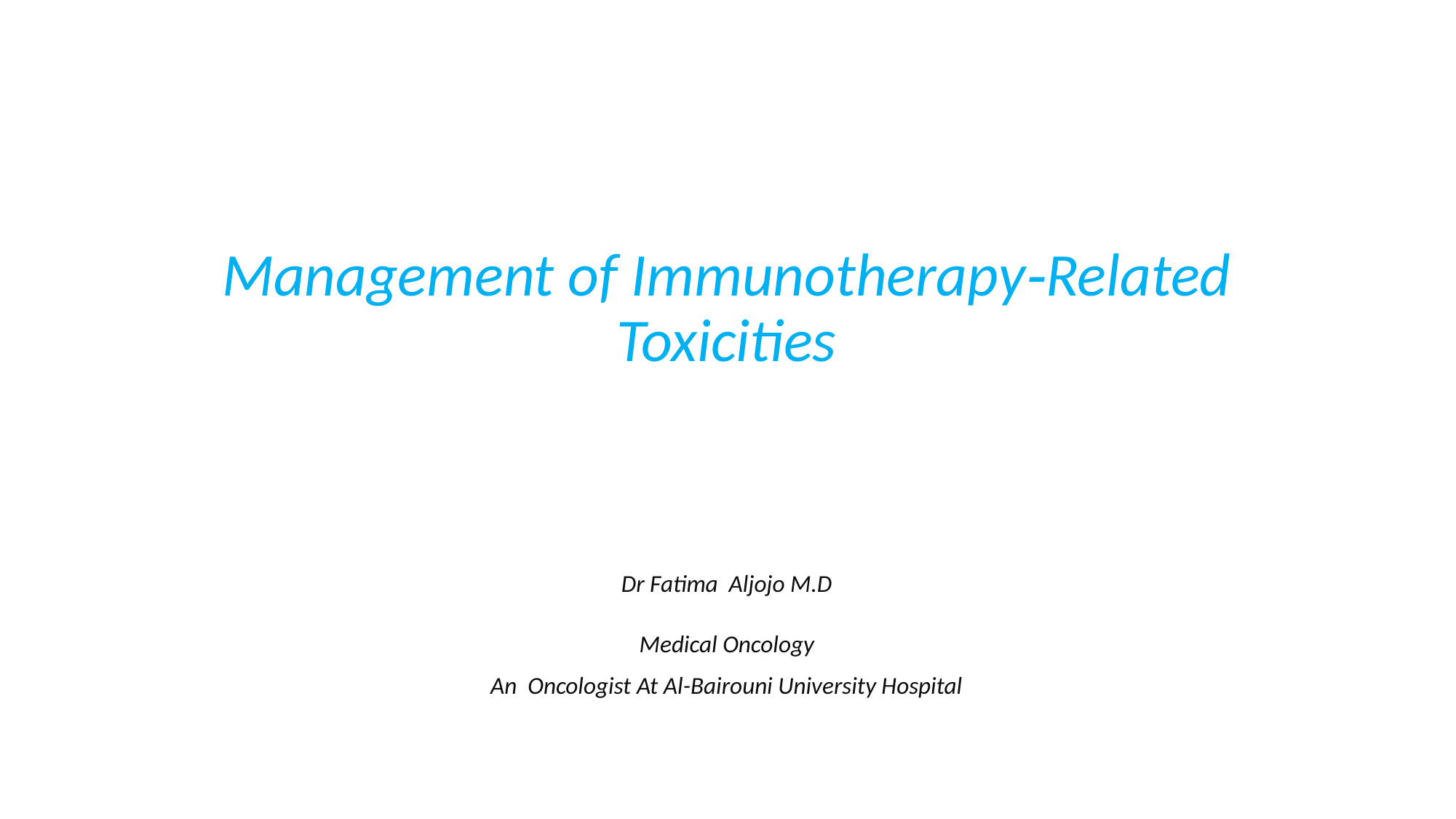

# Management of Immunotherapy‑Related Toxicities
Dr Fatima  Aljojo M.D
Medical Oncology
An  Oncologist At Al-Bairouni University Hospital